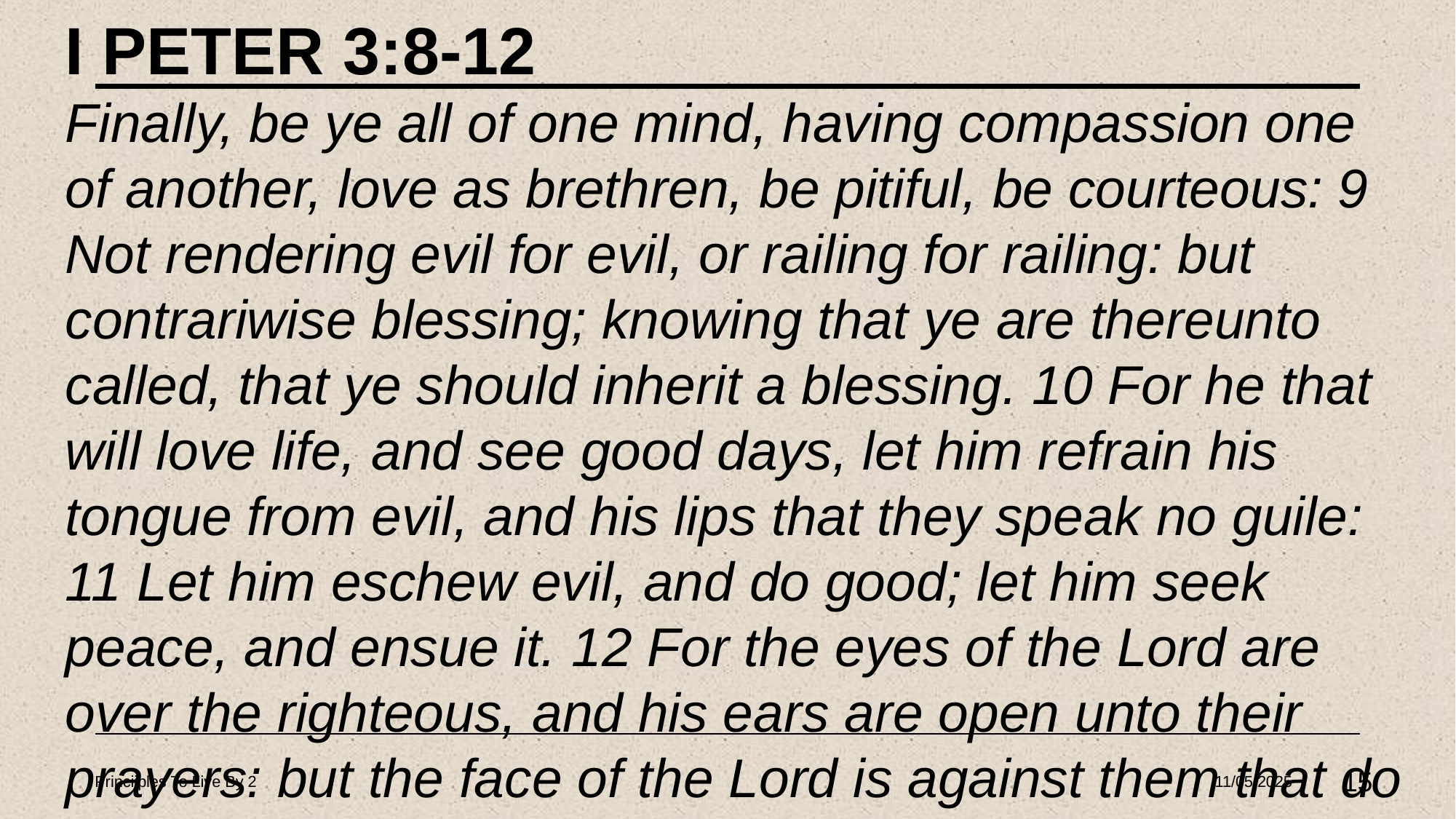

I PETER 3:8-12
Finally, be ye all of one mind, having compassion one of another, love as brethren, be pitiful, be courteous: 9 Not rendering evil for evil, or railing for railing: but contrariwise blessing; knowing that ye are thereunto called, that ye should inherit a blessing. 10 For he that will love life, and see good days, let him refrain his tongue from evil, and his lips that they speak no guile: 11 Let him eschew evil, and do good; let him seek peace, and ensue it. 12 For the eyes of the Lord are over the righteous, and his ears are open unto their prayers: but the face of the Lord is against them that do evil.
Princiiples To Live By 2
11/05/2025
15